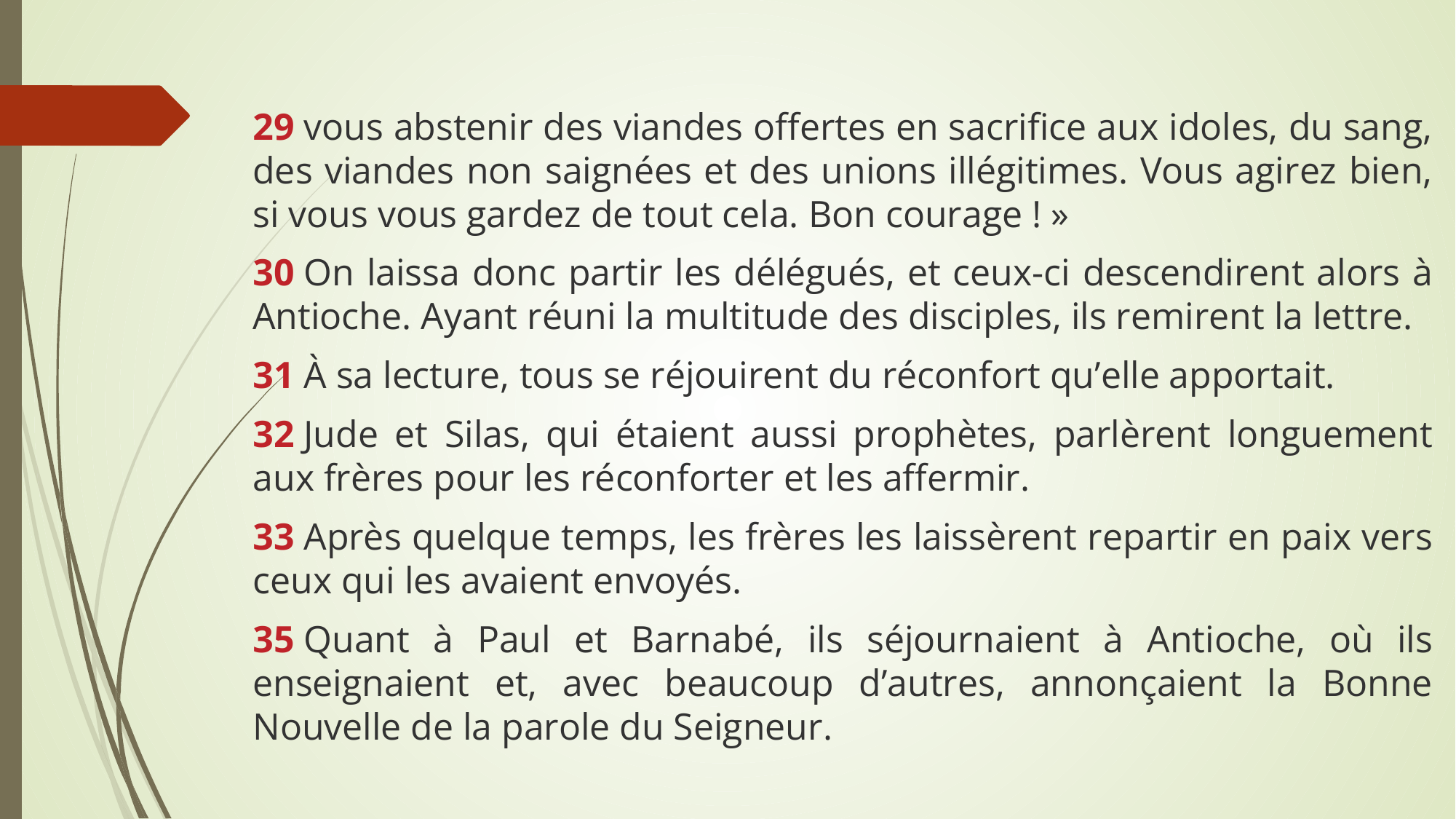

29 vous abstenir des viandes offertes en sacrifice aux idoles, du sang, des viandes non saignées et des unions illégitimes. Vous agirez bien, si vous vous gardez de tout cela. Bon courage ! »
30 On laissa donc partir les délégués, et ceux-ci descendirent alors à Antioche. Ayant réuni la multitude des disciples, ils remirent la lettre.
31 À sa lecture, tous se réjouirent du réconfort qu’elle apportait.
32 Jude et Silas, qui étaient aussi prophètes, parlèrent longuement aux frères pour les réconforter et les affermir.
33 Après quelque temps, les frères les laissèrent repartir en paix vers ceux qui les avaient envoyés.
35 Quant à Paul et Barnabé, ils séjournaient à Antioche, où ils enseignaient et, avec beaucoup d’autres, annonçaient la Bonne Nouvelle de la parole du Seigneur.